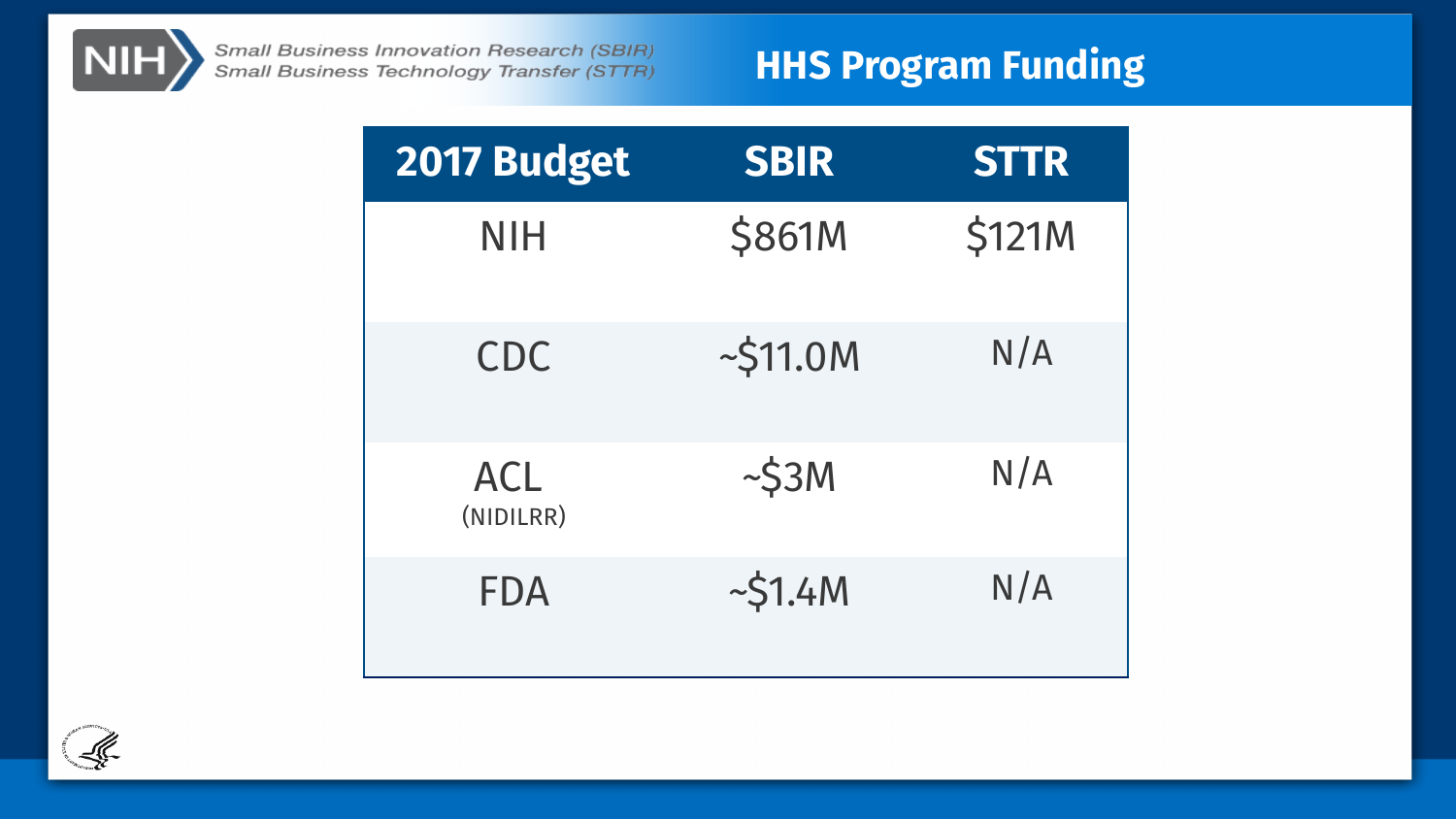

# HHS Program Funding
| 2017 Budget | SBIR | STTR |
| --- | --- | --- |
| NIH | $861M | $121M |
| CDC | ~$11.0M | N/A |
| ACL (NIDILRR) | ~$3M | N/A |
| FDA | ~$1.4M | N/A |